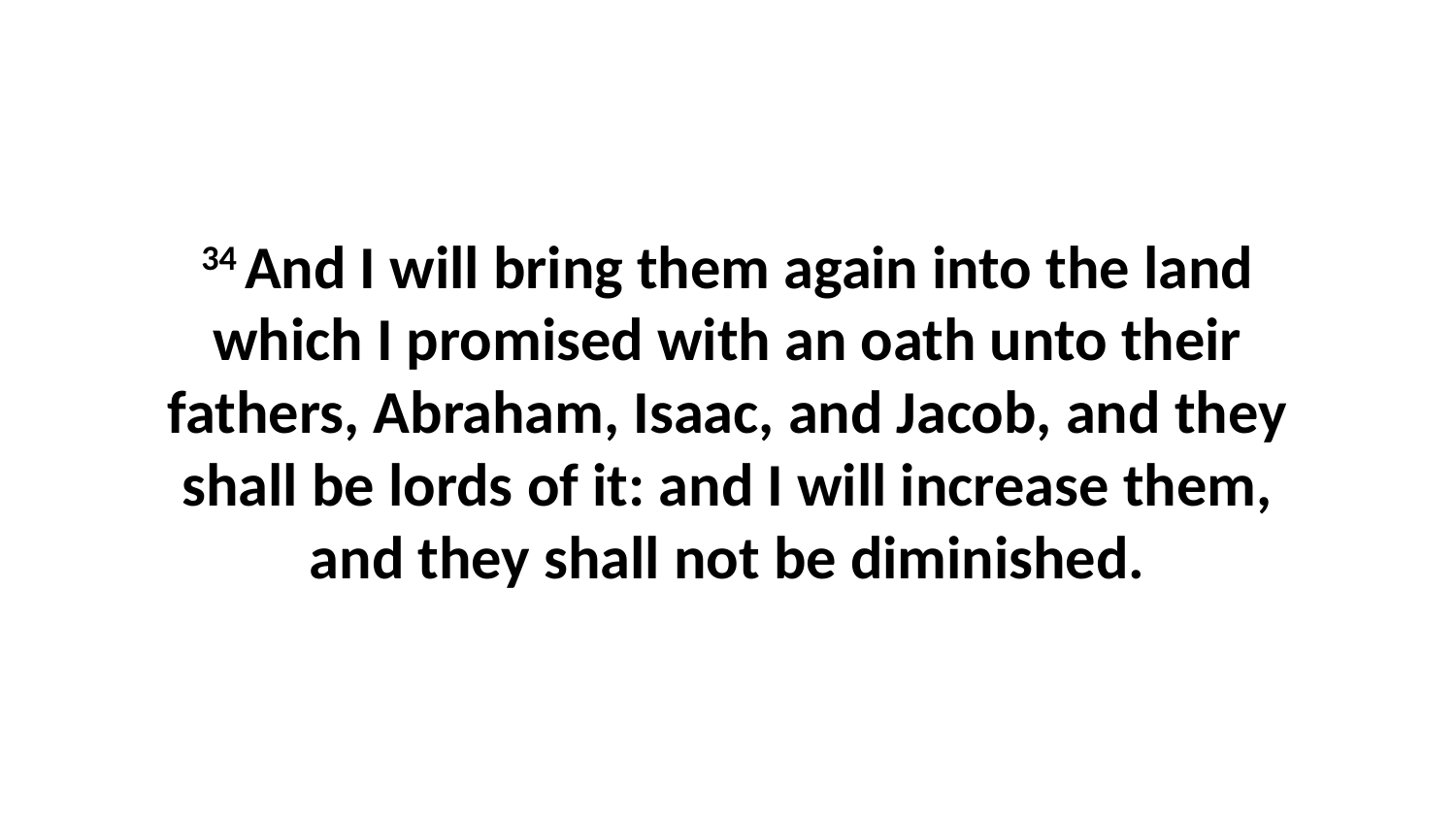

34 And I will bring them again into the land which I promised with an oath unto their fathers, Abraham, Isaac, and Jacob, and they shall be lords of it: and I will increase them, and they shall not be diminished.